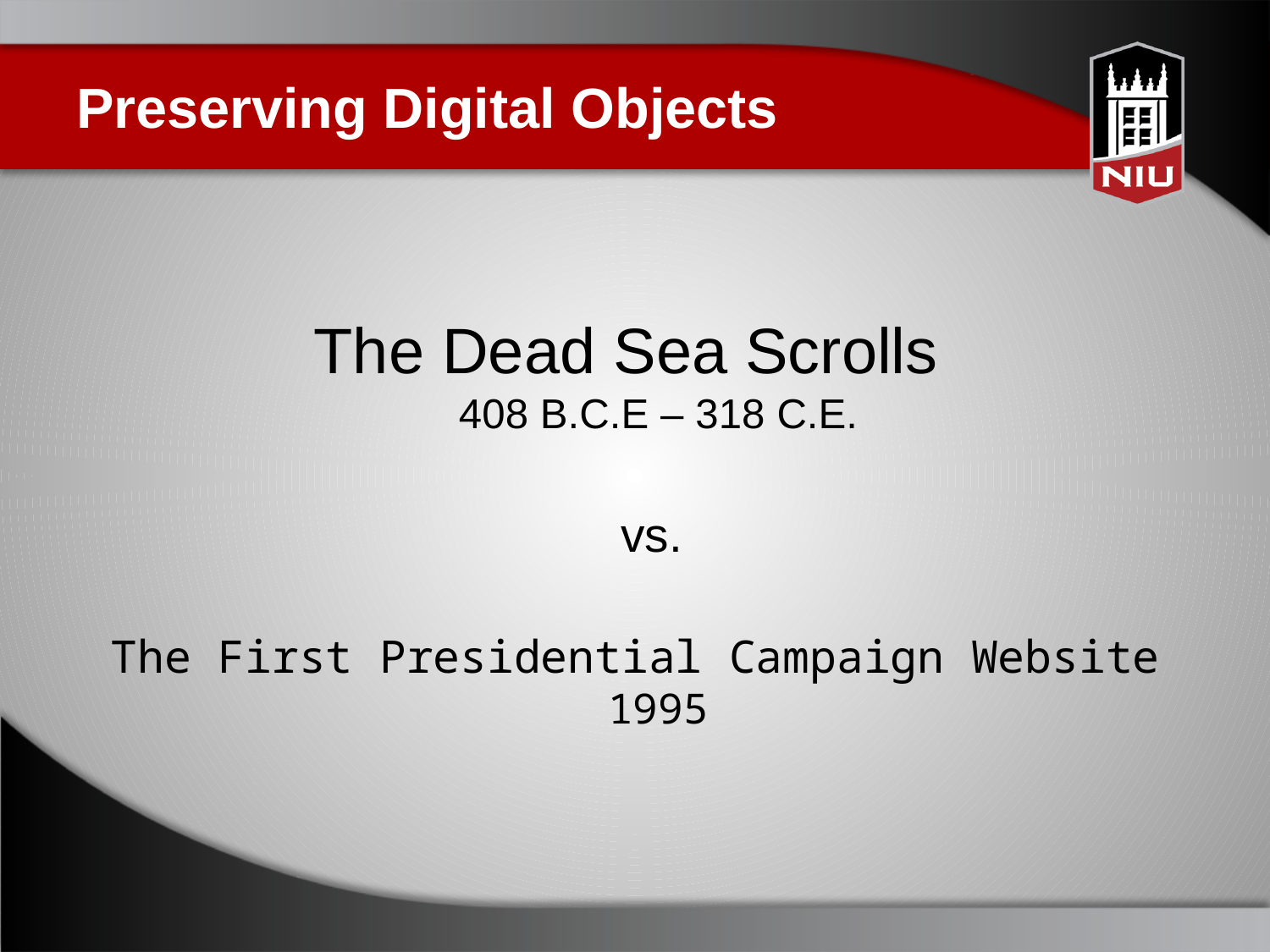

# Preserving Digital Objects

The Dead Sea Scrolls
408 B.C.E – 318 C.E.
vs.
The First Presidential Campaign Website
1995